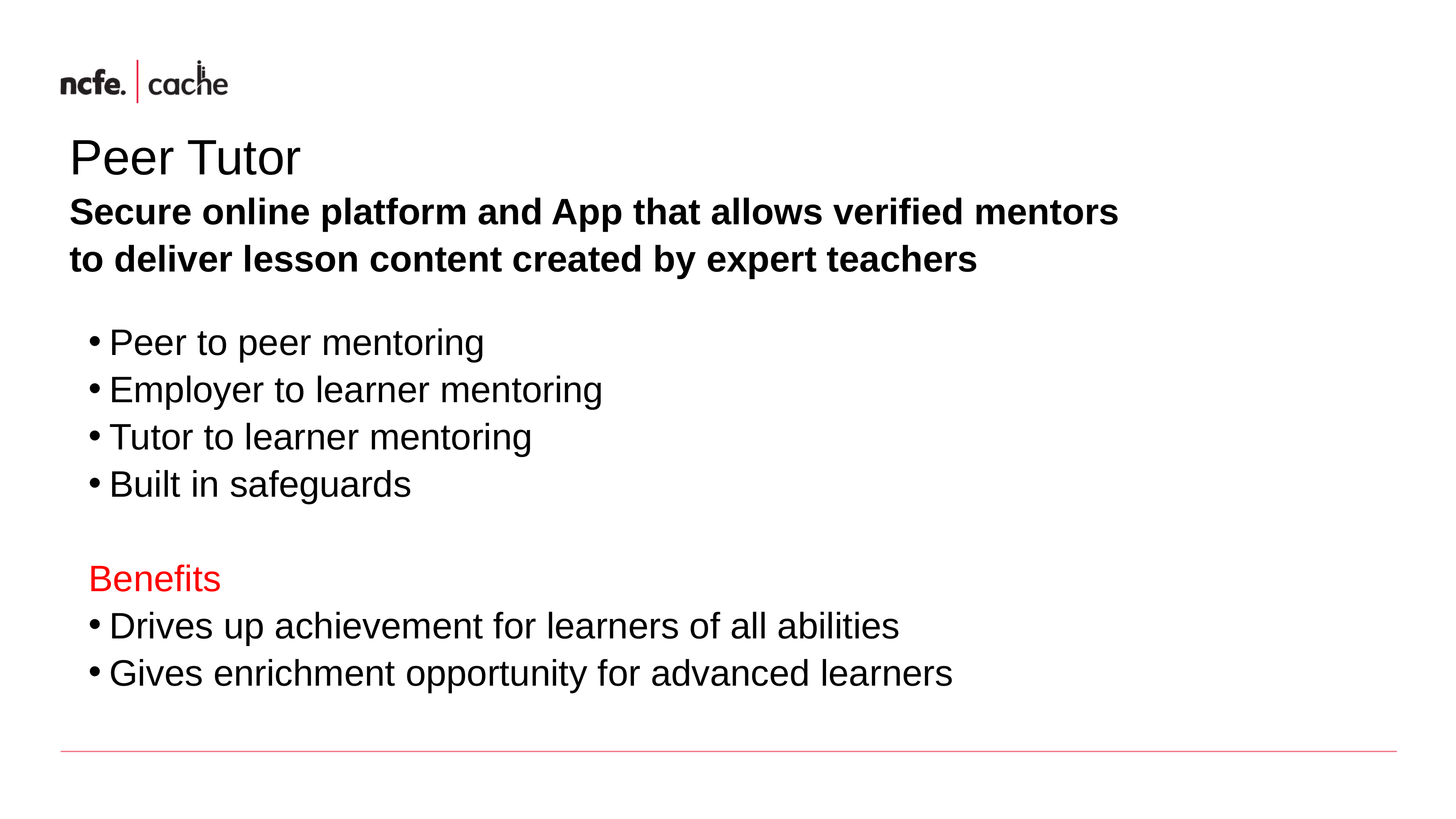

Peer Tutor
Secure online platform and App that allows verified mentors to deliver lesson content created by expert teachers
Peer to peer mentoring
Employer to learner mentoring
Tutor to learner mentoring
Built in safeguards

Benefits
Drives up achievement for learners of all abilities
Gives enrichment opportunity for advanced learners